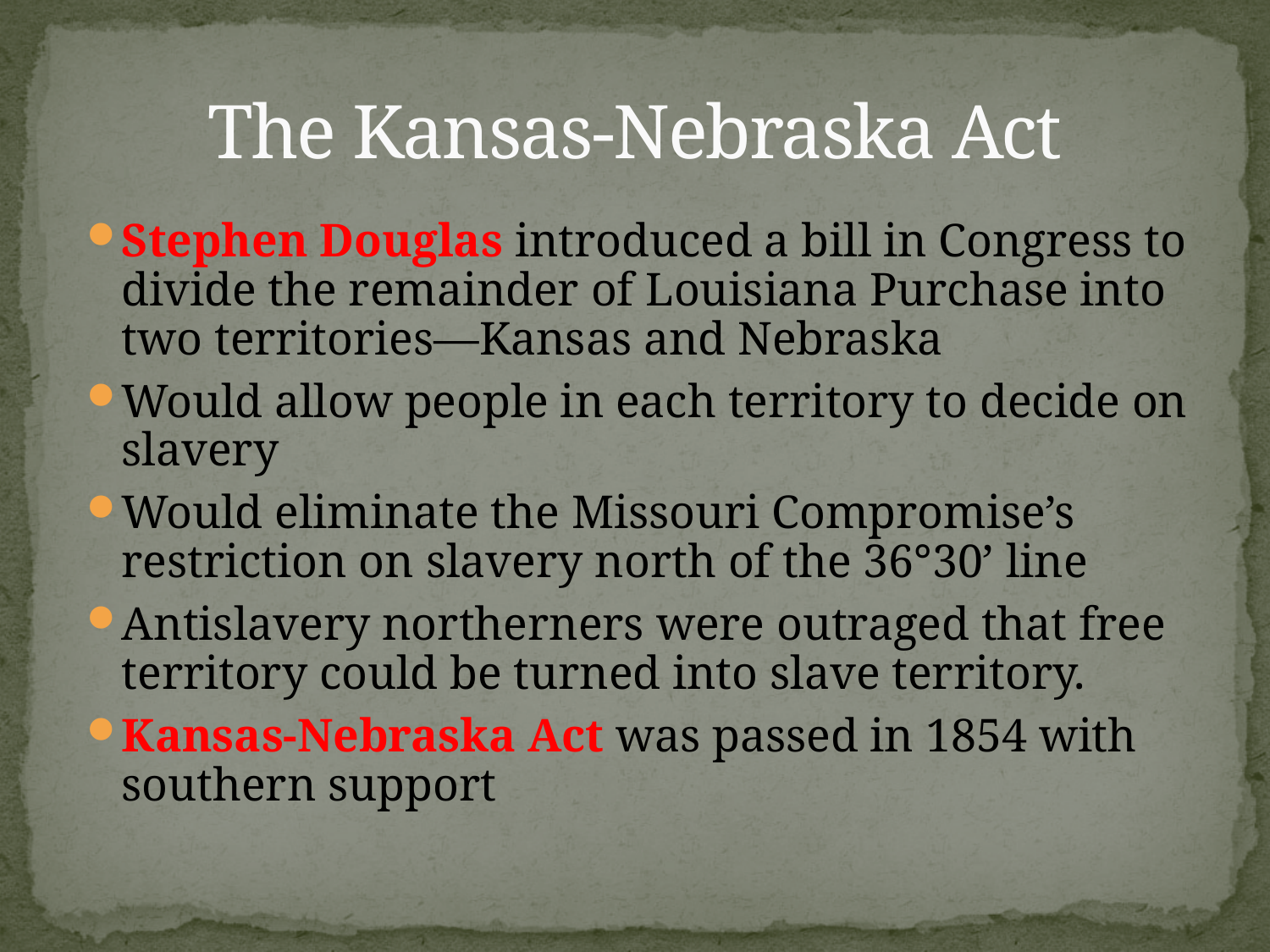

# The Kansas-Nebraska Act
Stephen Douglas introduced a bill in Congress to divide the remainder of Louisiana Purchase into two territories—Kansas and Nebraska
Would allow people in each territory to decide on slavery
Would eliminate the Missouri Compromise’s restriction on slavery north of the 36°30’ line
Antislavery northerners were outraged that free territory could be turned into slave territory.
Kansas-Nebraska Act was passed in 1854 with southern support